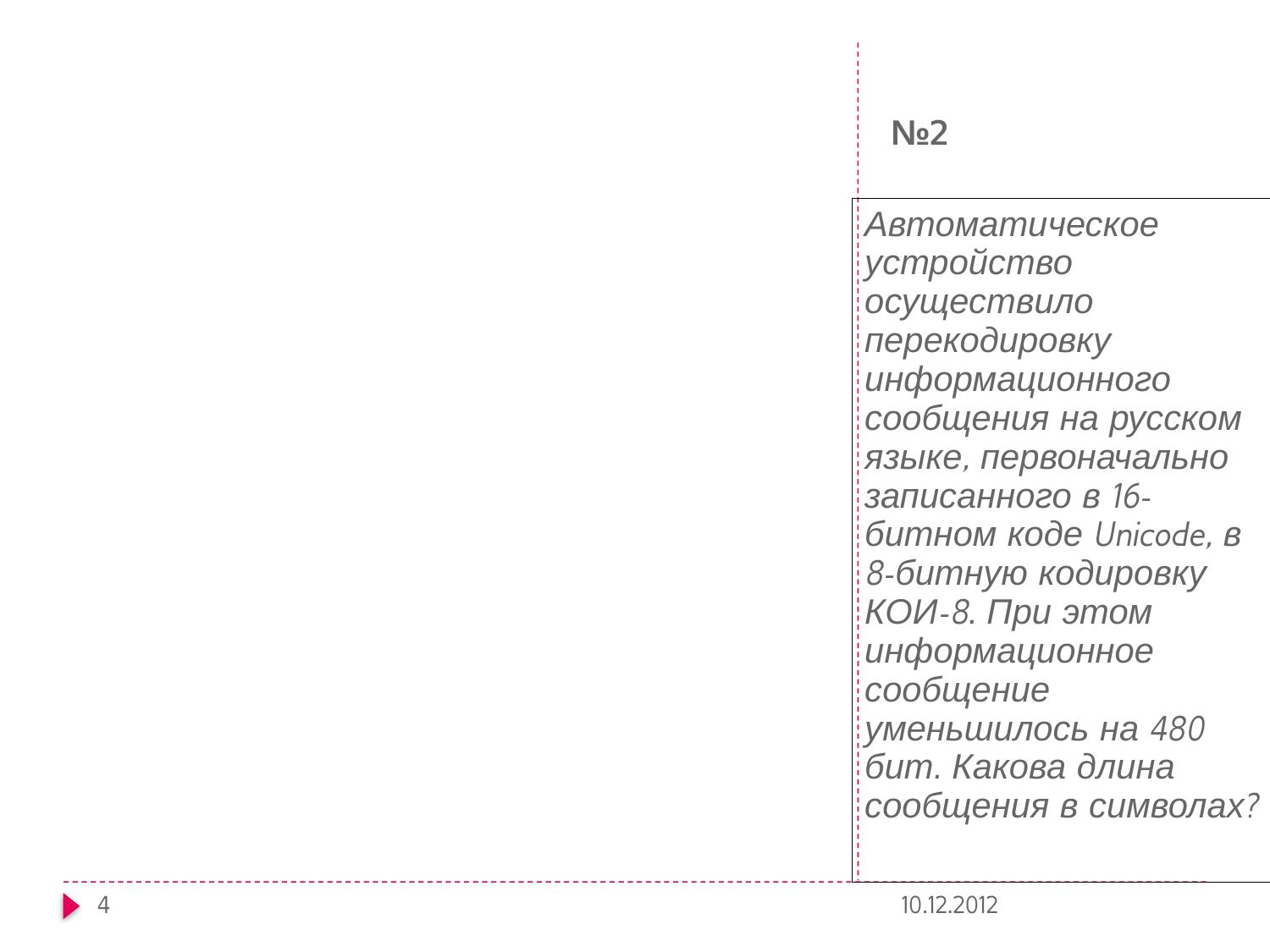

# №2
Автоматическое устройство осуществило перекодировку информационного сообщения на русском языке, первоначально записанного в 16-битном коде Unicode, в 8-битную кодировку КОИ-8. При этом информационное сообщение уменьшилось на 480 бит. Какова длина сообщения в символах?
4

10.12.2012